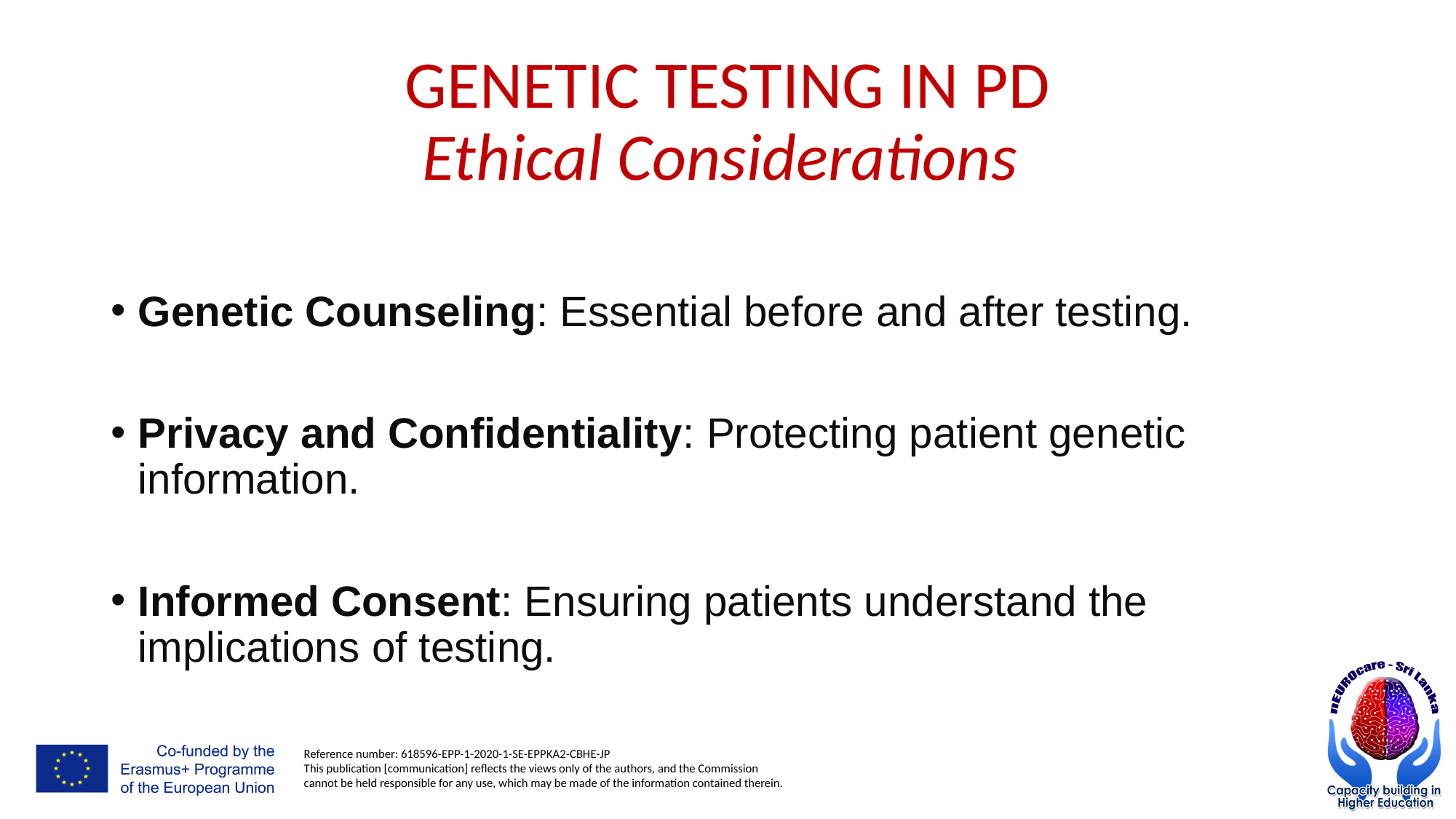

# GENETIC TESTING IN PD Ethical Considerations

Genetic Counseling: Essential before and after testing.

Privacy and Confidentiality: Protecting patient genetic information.

Informed Consent: Ensuring patients understand the implications of testing.